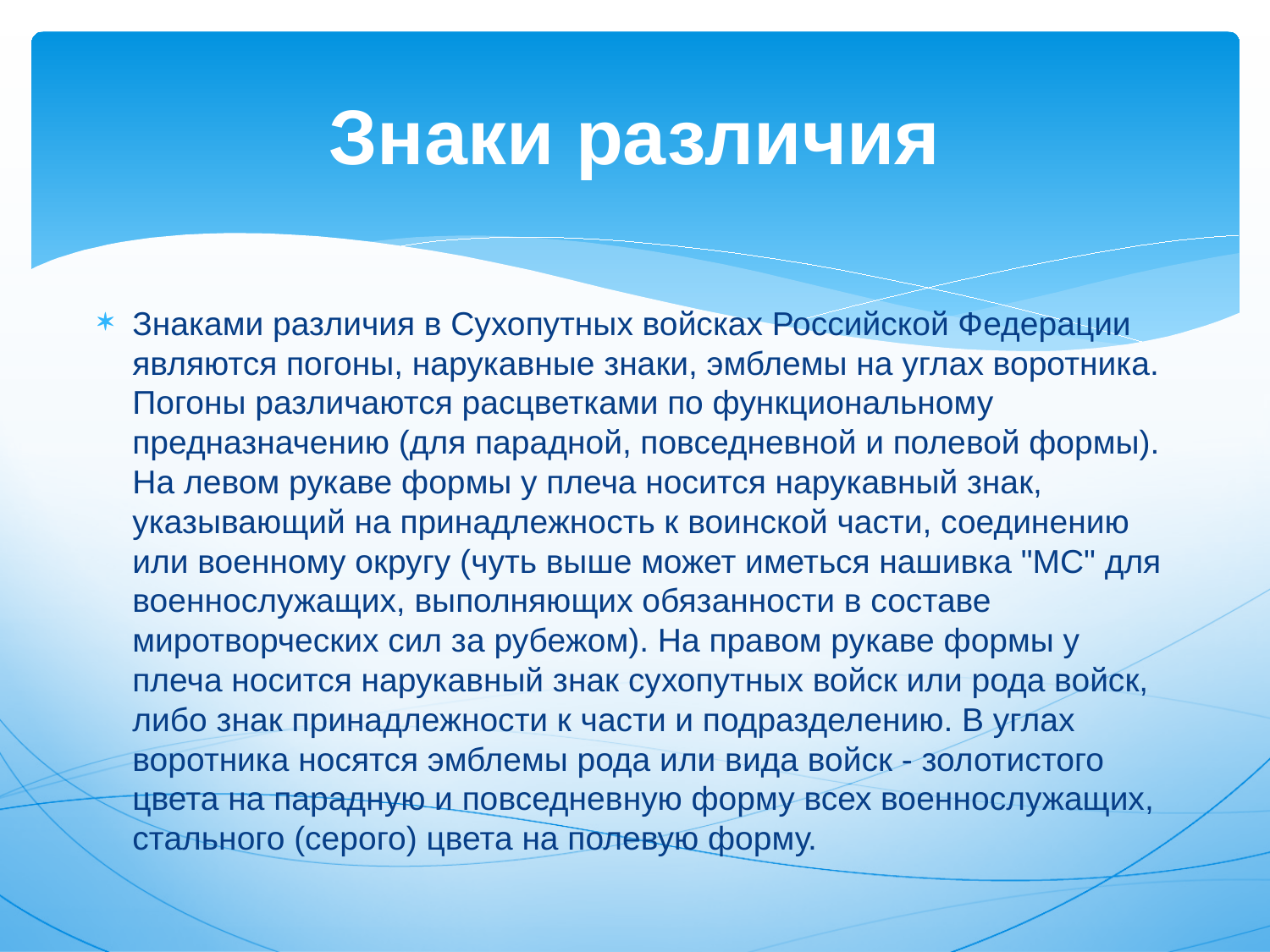

# Знаки различия
Знаками различия в Сухопутных войсках Российской Федерации являются погоны, нарукавные знаки, эмблемы на углах воротника. Погоны различаются расцветками по функциональному предназначению (для парадной, повседневной и полевой формы). На левом рукаве формы у плеча носится нарукавный знак, указывающий на принадлежность к воинской части, соединению или военному округу (чуть выше может иметься нашивка "МС" для военнослужащих, выполняющих обязанности в составе миротворческих сил за рубежом). На правом рукаве формы у плеча носится нарукавный знак сухопутных войск или рода войск, либо знак принадлежности к части и подразделению. В углах воротника носятся эмблемы рода или вида войск - золотистого цвета на парадную и повседневную форму всех военнослужащих, стального (серого) цвета на полевую форму.